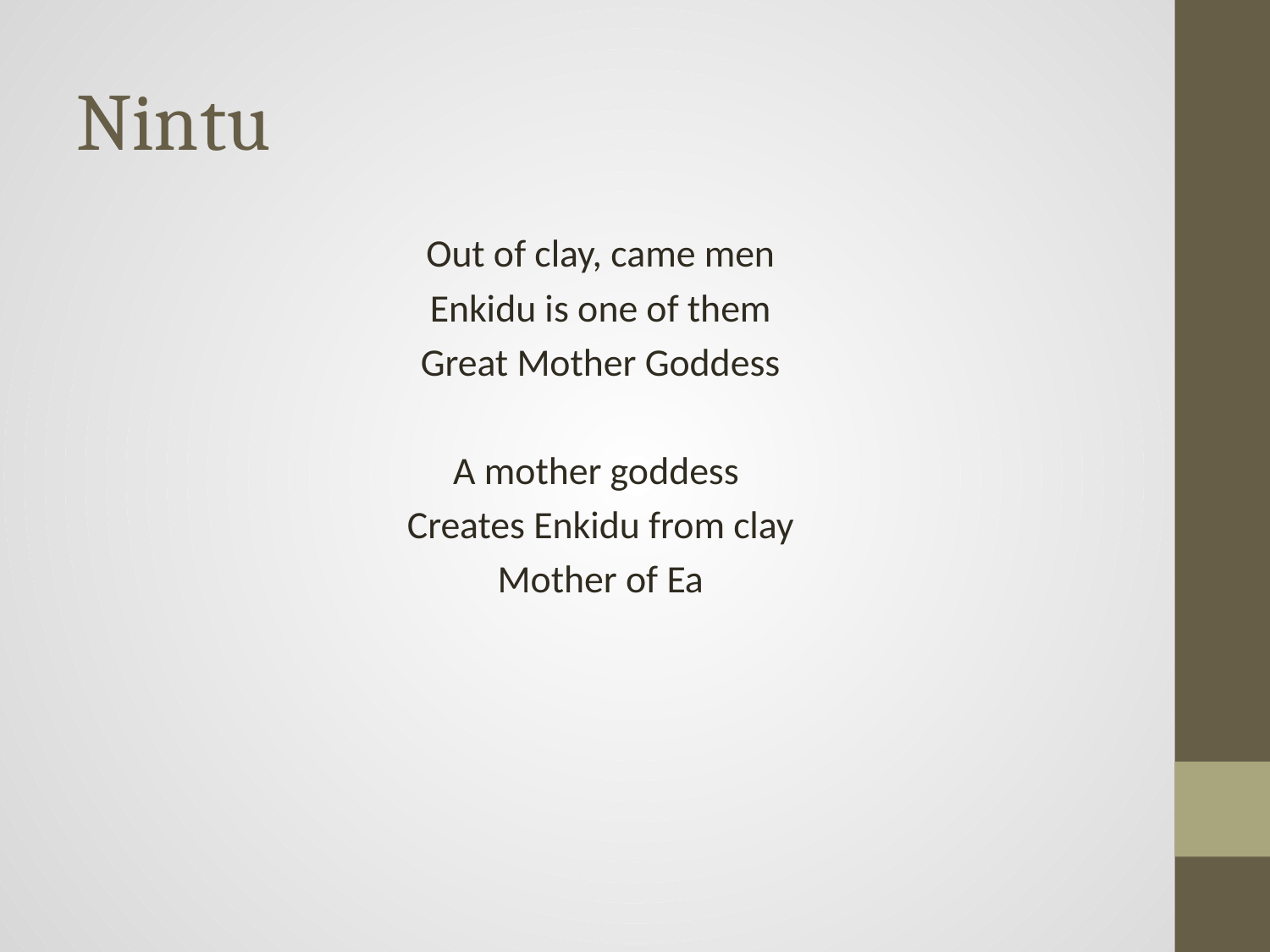

# Nintu
Out of clay, came men
Enkidu is one of them
Great Mother Goddess

A mother goddess
Creates Enkidu from clay
Mother of Ea